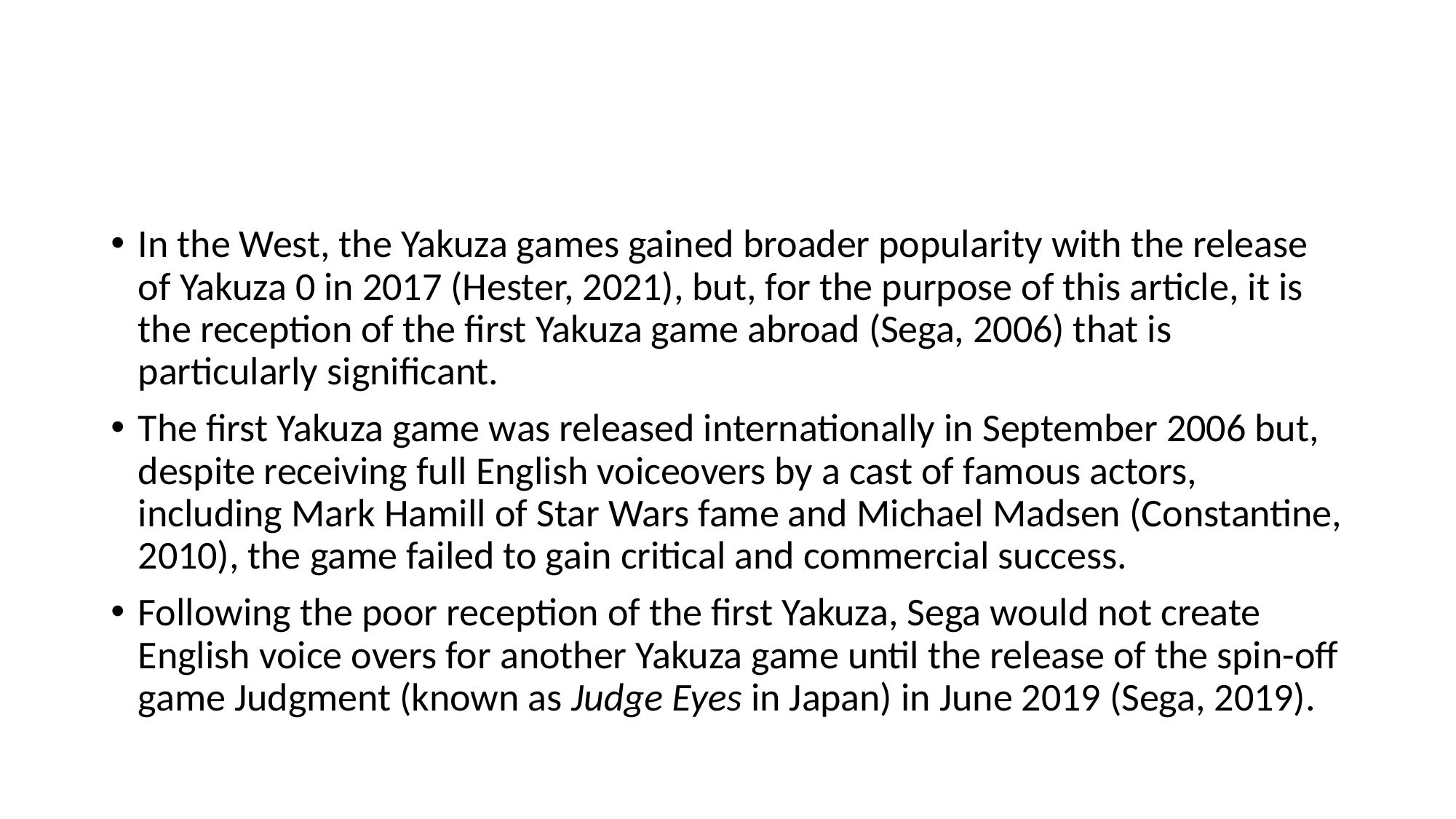

#
In the West, the Yakuza games gained broader popularity with the release of Yakuza 0 in 2017 (Hester, 2021), but, for the purpose of this article, it is the reception of the first Yakuza game abroad (Sega, 2006) that is particularly significant.
The first Yakuza game was released internationally in September 2006 but, despite receiving full English voiceovers by a cast of famous actors, including Mark Hamill of Star Wars fame and Michael Madsen (Constantine, 2010), the game failed to gain critical and commercial success.
Following the poor reception of the first Yakuza, Sega would not create English voice overs for another Yakuza game until the release of the spin-off game Judgment (known as Judge Eyes in Japan) in June 2019 (Sega, 2019).